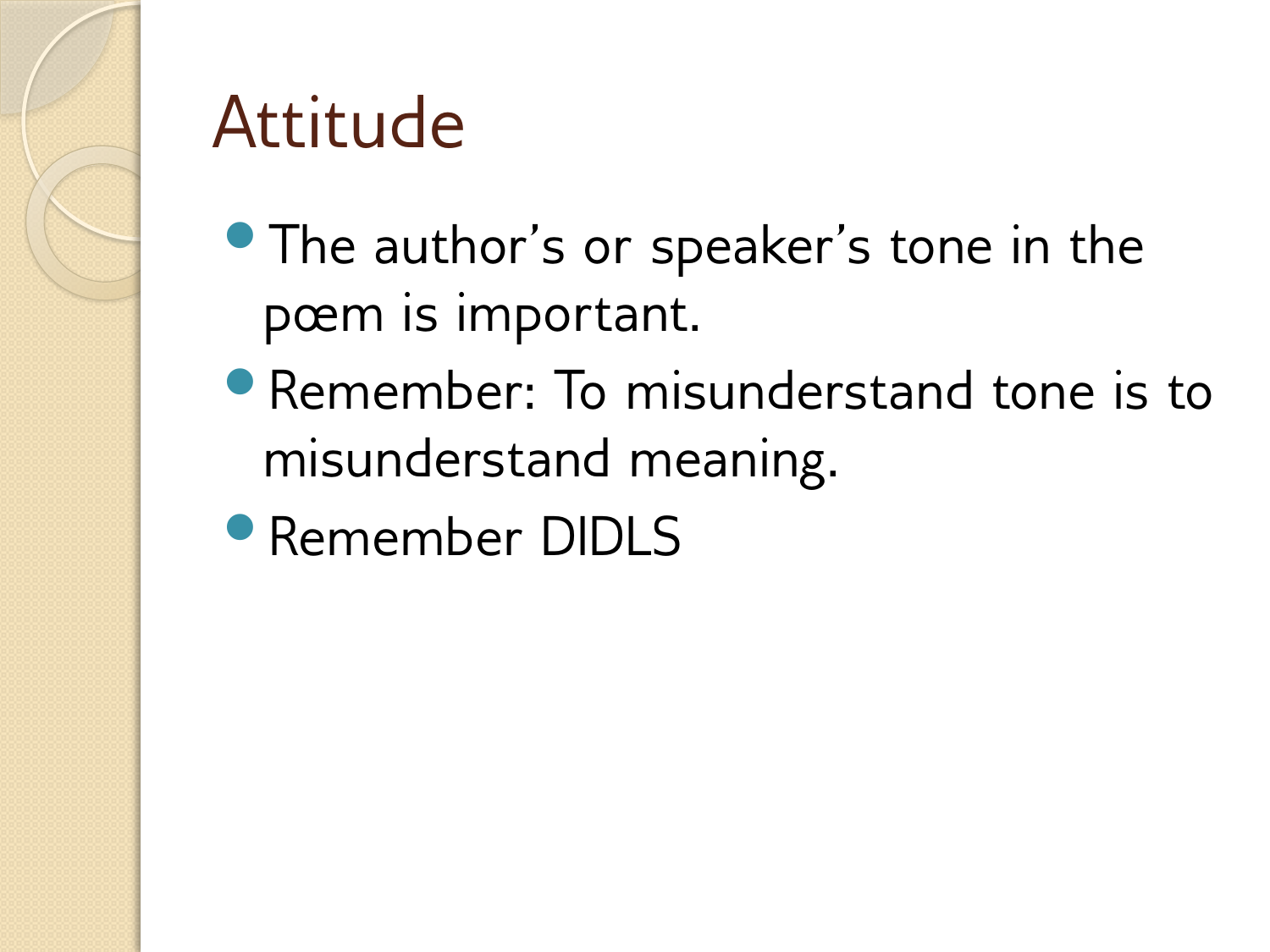

# Attitude
The author’s or speaker’s tone in the poem is important.
Remember: To misunderstand tone is to misunderstand meaning.
Remember DIDLS